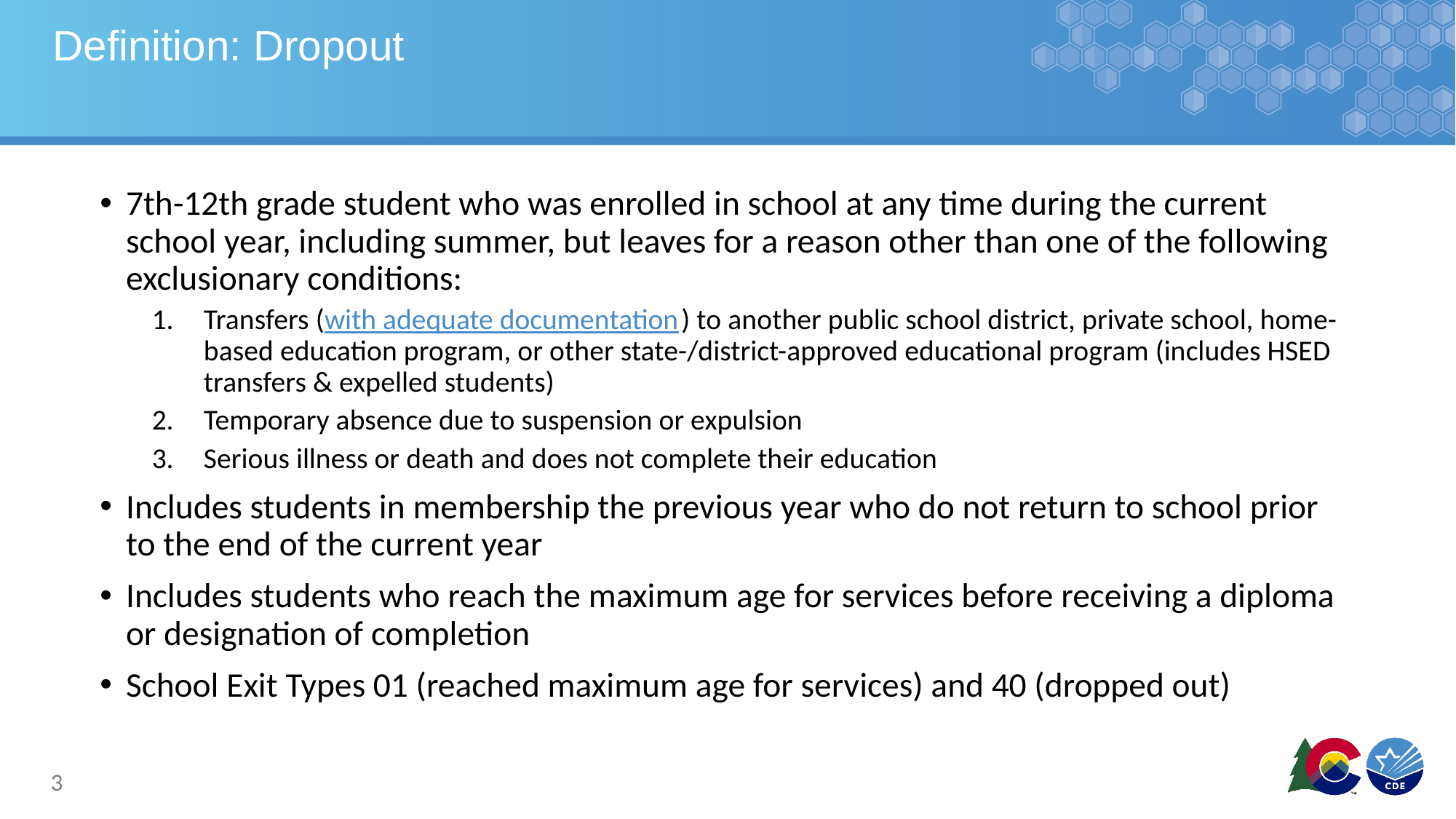

# Definition: Dropout
7th-12th grade student who was enrolled in school at any time during the current school year, including summer, but leaves for a reason other than one of the following exclusionary conditions:
Transfers (with adequate documentation) to another public school district, private school, home-based education program, or other state-/district-approved educational program (includes HSED transfers & expelled students)
Temporary absence due to suspension or expulsion
Serious illness or death and does not complete their education
Includes students in membership the previous year who do not return to school prior to the end of the current year
Includes students who reach the maximum age for services before receiving a diploma or designation of completion
School Exit Types 01 (reached maximum age for services) and 40 (dropped out)
3